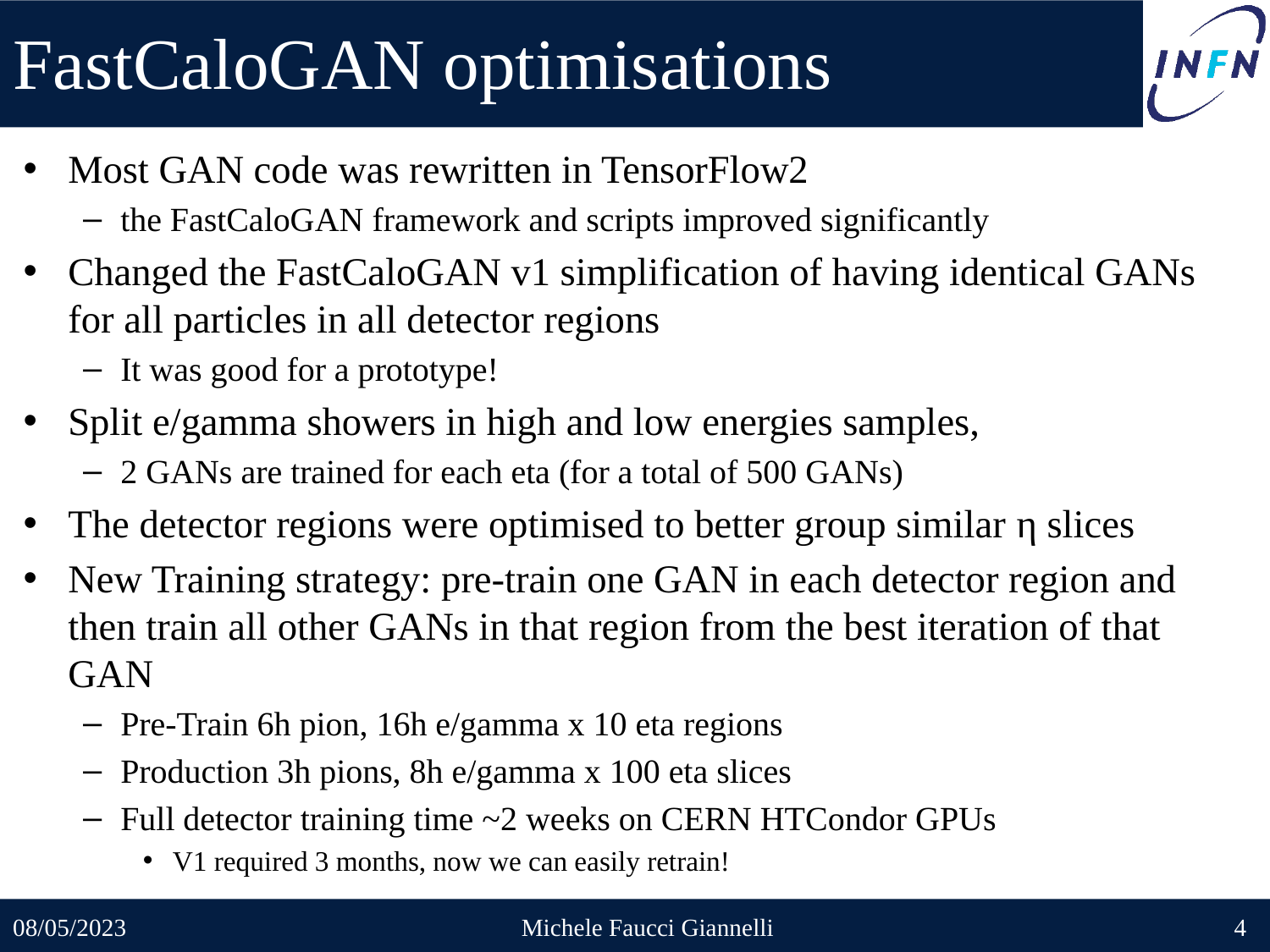

# FastCaloGAN optimisations
Most GAN code was rewritten in TensorFlow2
the FastCaloGAN framework and scripts improved significantly
Changed the FastCaloGAN v1 simplification of having identical GANs for all particles in all detector regions
It was good for a prototype!
Split e/gamma showers in high and low energies samples,
2 GANs are trained for each eta (for a total of 500 GANs)
The detector regions were optimised to better group similar η slices
New Training strategy: pre-train one GAN in each detector region and then train all other GANs in that region from the best iteration of that GAN
Pre-Train 6h pion, 16h e/gamma x 10 eta regions
Production 3h pions, 8h e/gamma x 100 eta slices
Full detector training time ~2 weeks on CERN HTCondor GPUs
V1 required 3 months, now we can easily retrain!

08/05/2023
Michele Faucci Giannelli
4